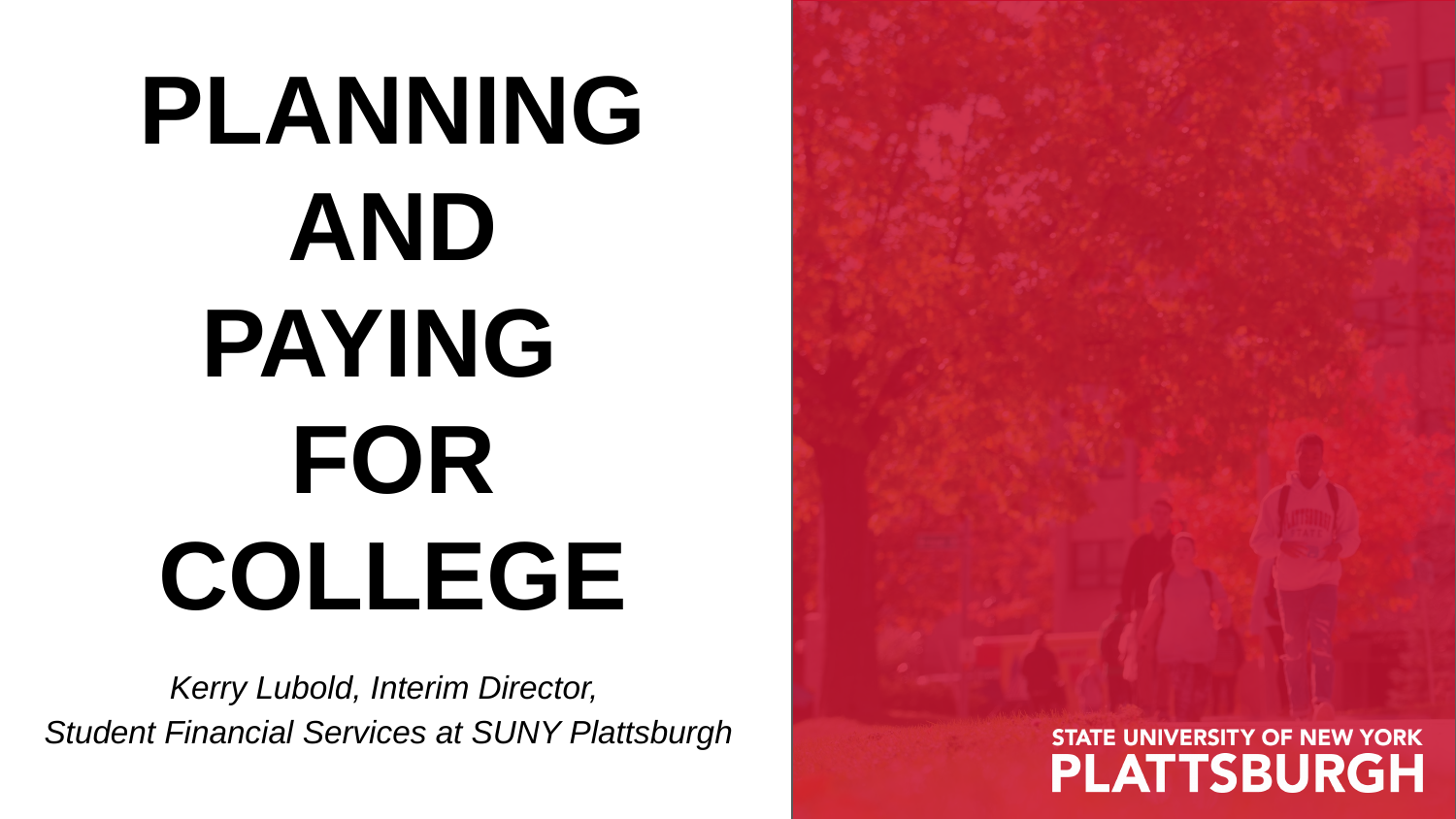

# PLANNING AND PAYING FOR COLLEGE
Kerry Lubold, Interim Director,
Student Financial Services at SUNY Plattsburgh